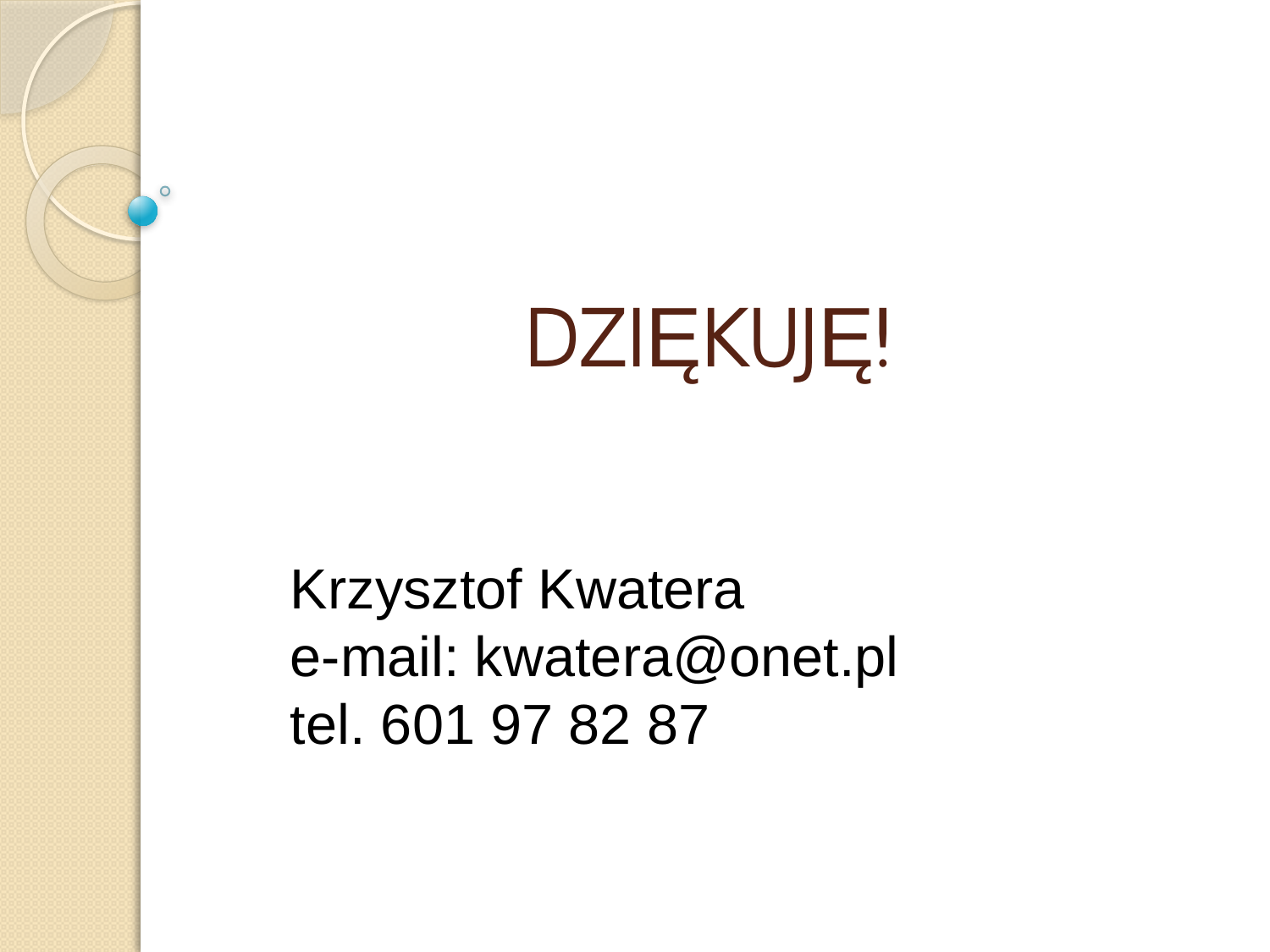

# DZIĘKUJĘ!
Krzysztof Kwatera
e-mail: kwatera@onet.pl
tel. 601 97 82 87